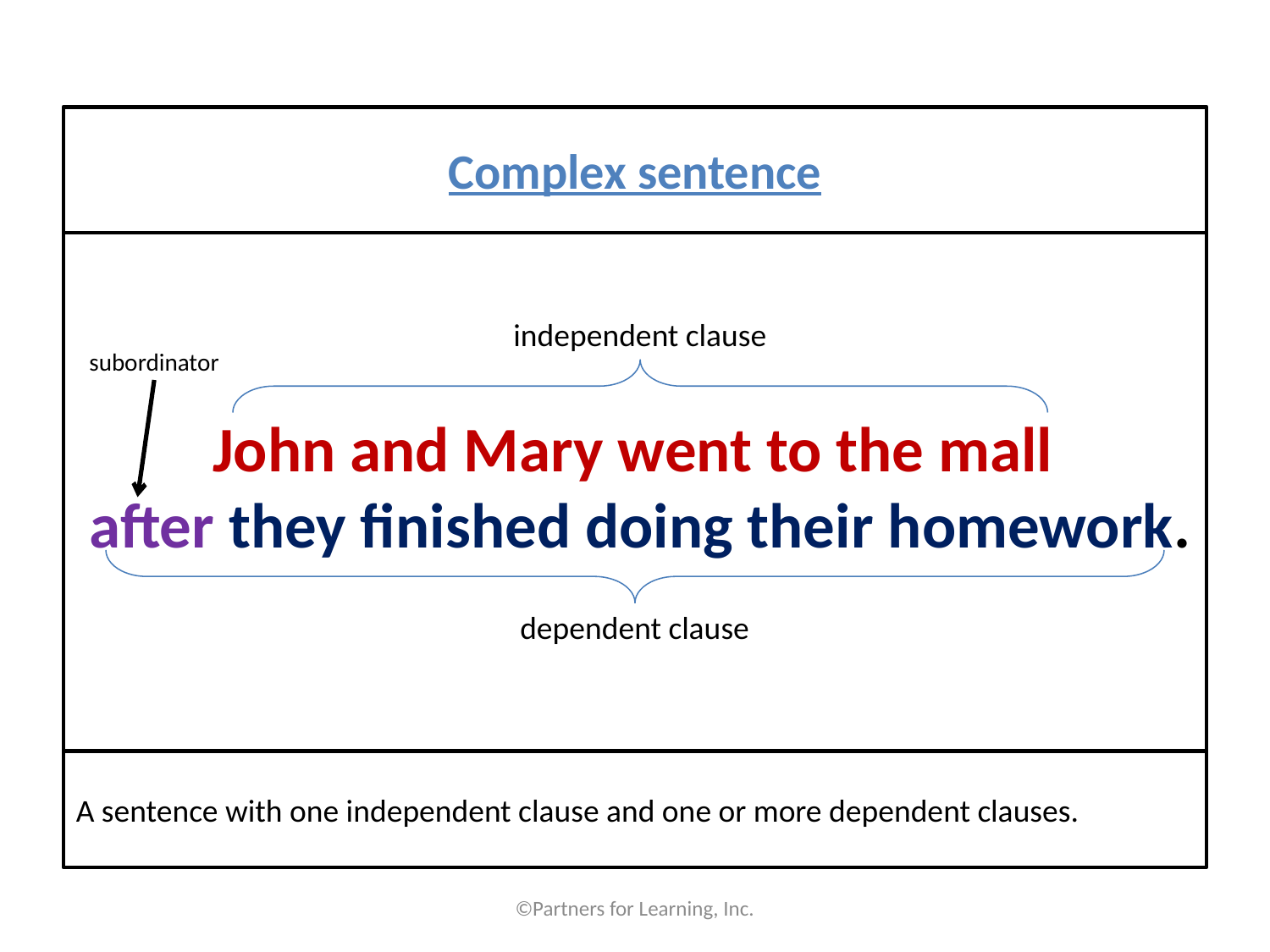

#
Complex sentence

independent clause
John and Mary went to the mall
after they finished doing their homework.
dependent clause
subordinator
A sentence with one independent clause and one or more dependent clauses.
©Partners for Learning, Inc.